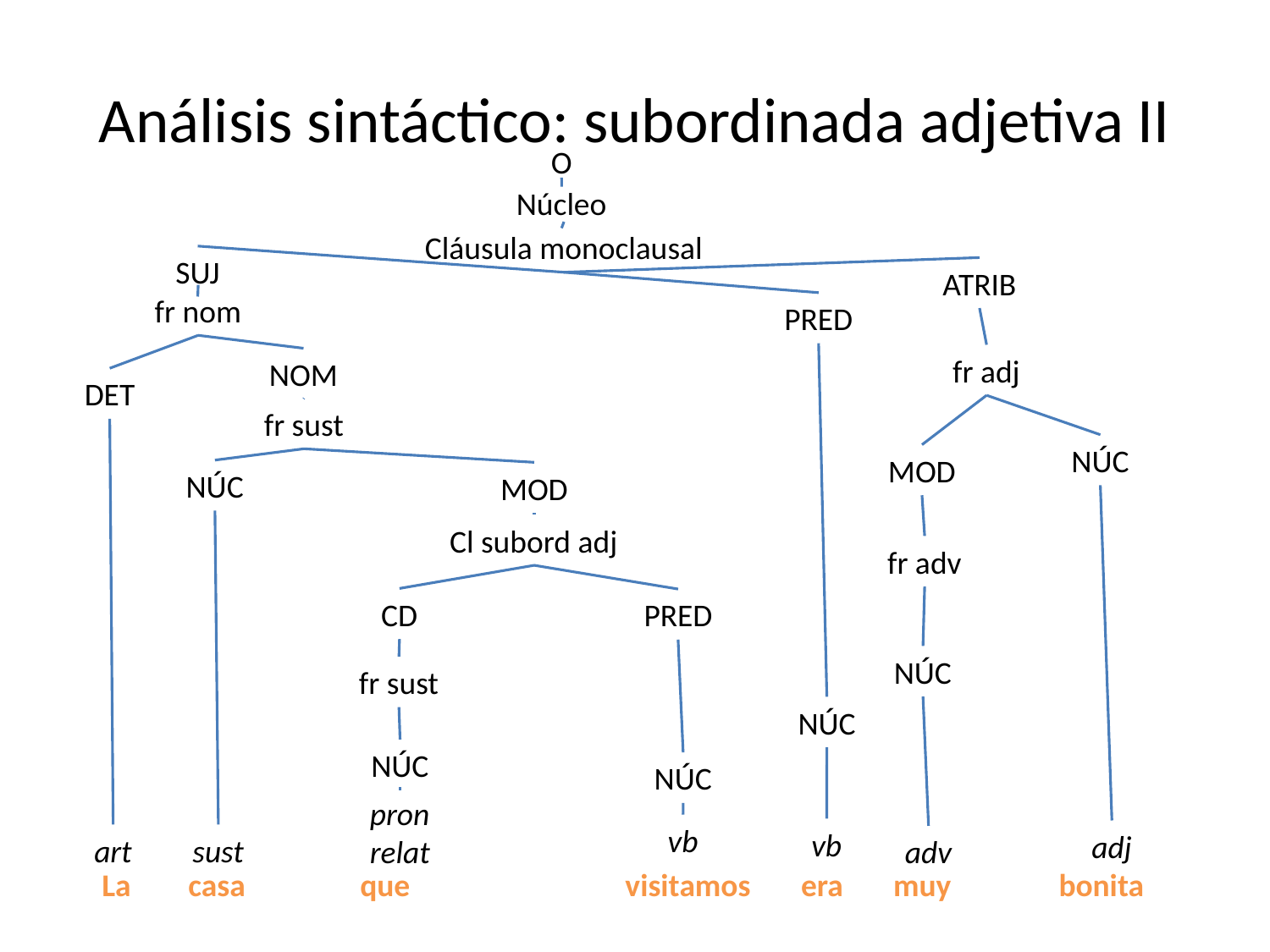

# Análisis sintáctico: subordinada adjetiva II
O
Núcleo
Cláusula monoclausal
SUJ
ATRIB
fr nom
PRED
fr adj
NOM
DET
fr sust
NÚC
MOD
NÚC
MOD
Cl subord adj
fr adv
CD
PRED
NÚC
fr sust
NÚC
NÚC
NÚC
pron
relat
vb
vb
adj
art
sust
adv
La        casa                que                              visitamos       era       muy               bonita